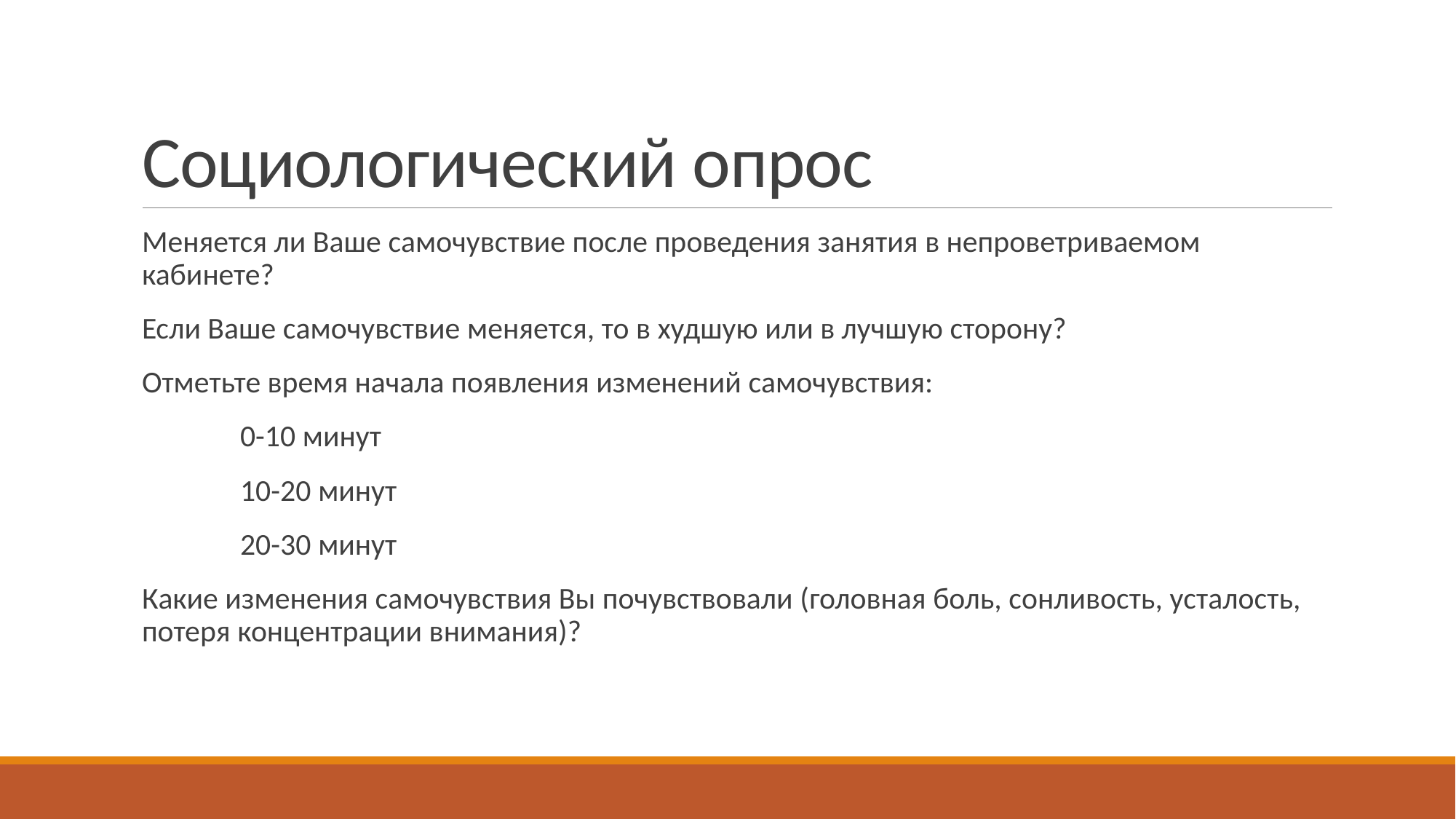

# Социологический опрос
Меняется ли Ваше самочувствие после проведения занятия в непроветриваемом кабинете?
Если Ваше самочувствие меняется, то в худшую или в лучшую сторону?
Отметьте время начала появления изменений самочувствия:
	0-10 минут
	10-20 минут
	20-30 минут
Какие изменения самочувствия Вы почувствовали (головная боль, сонливость, усталость, потеря концентрации внимания)?